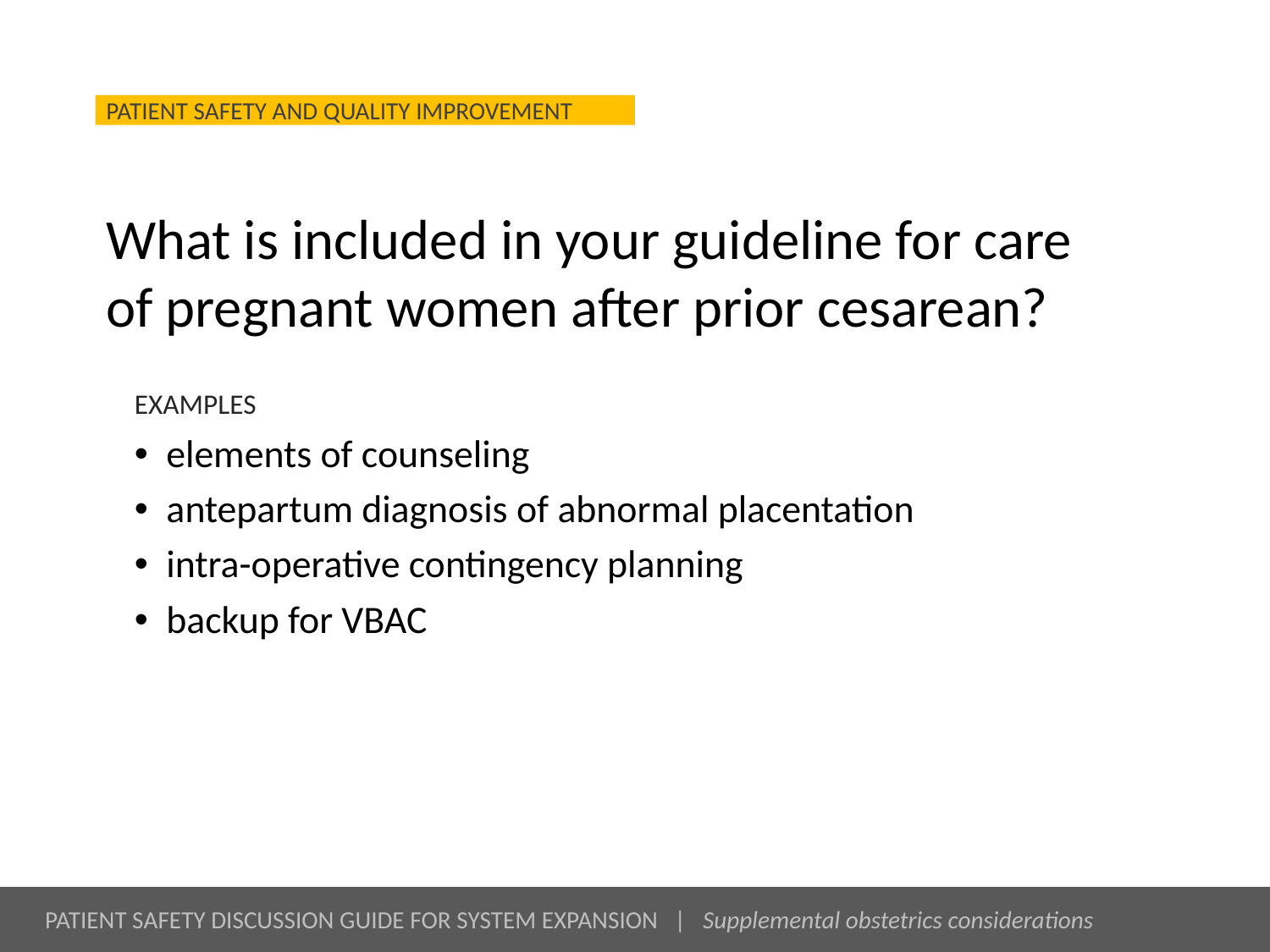

# What is included in your guideline for care of pregnant women after prior cesarean?
EXAMPLES
elements of counseling
antepartum diagnosis of abnormal placentation
intra-operative contingency planning
backup for VBAC